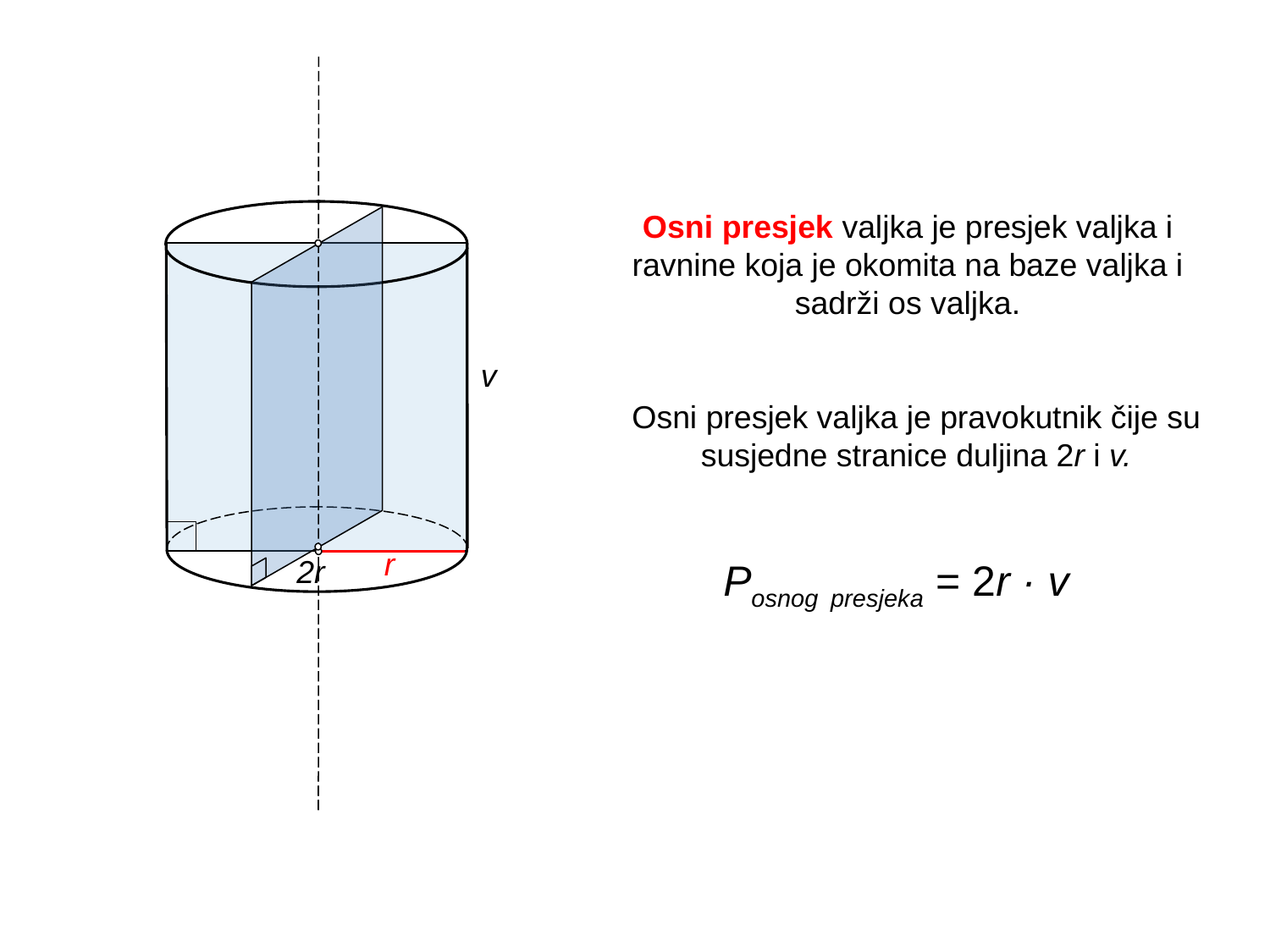

Osni presjek valjka je presjek valjka i ravnine koja je okomita na baze valjka i sadrži os valjka.

v
Osni presjek valjka je pravokutnik čije su susjedne stranice duljina 2r i v.

r

2r
Posnog presjeka = 2r · v